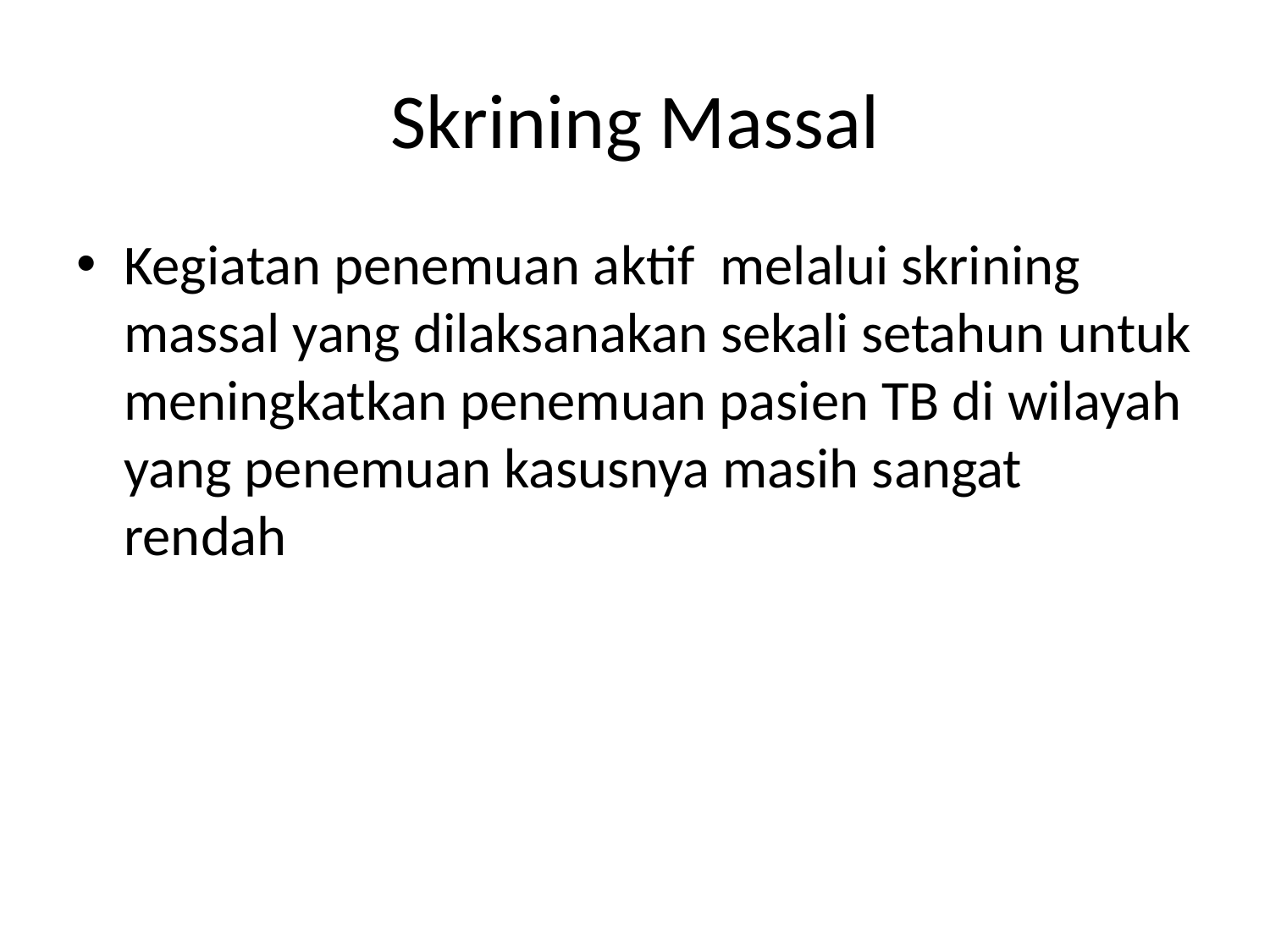

# Skrining Massal
Kegiatan penemuan aktif  melalui skrining massal yang dilaksanakan sekali setahun untuk meningkatkan penemuan pasien TB di wilayah yang penemuan kasusnya masih sangat rendah